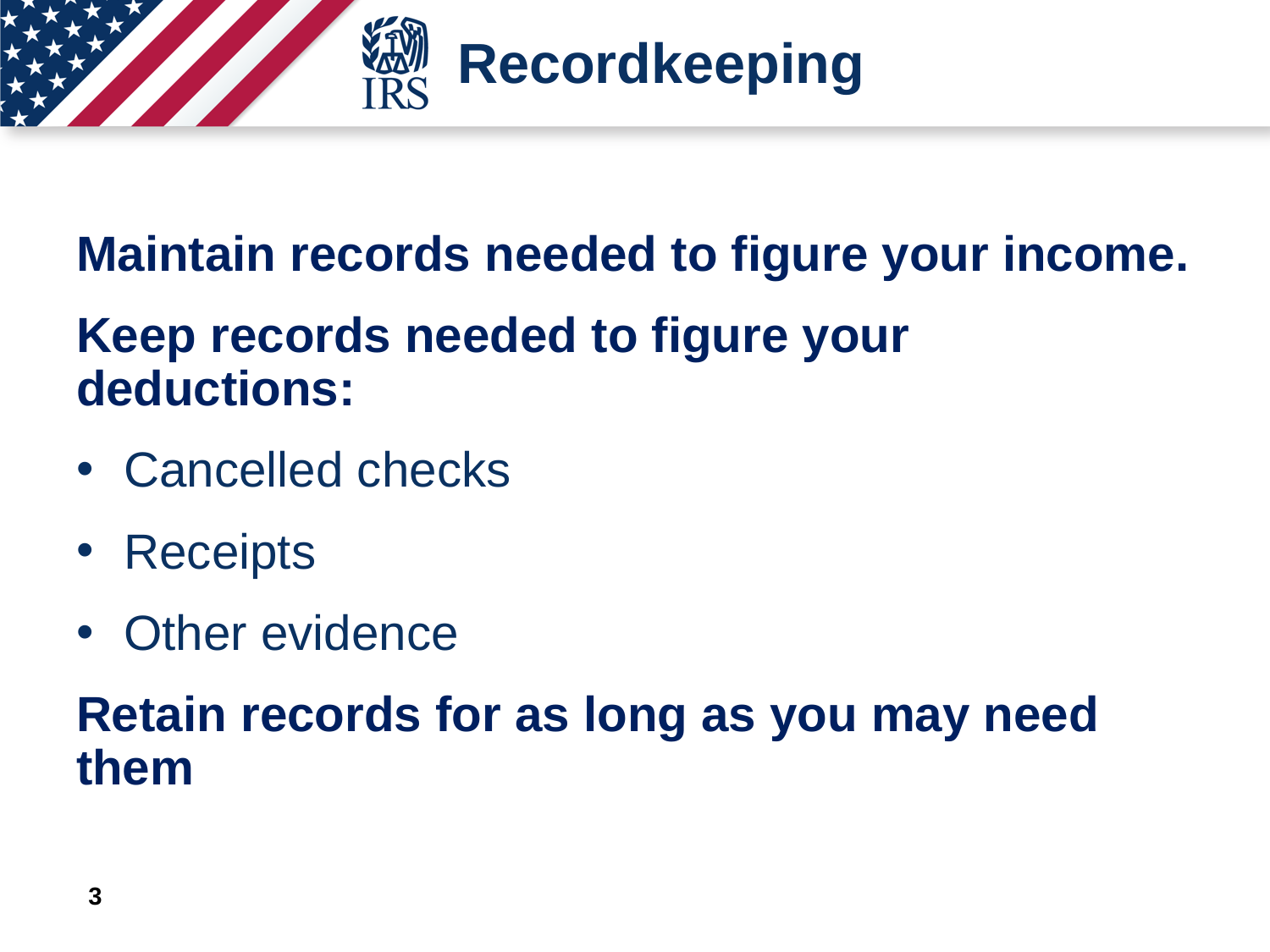

# Recordkeeping
Maintain records needed to figure your income.
Keep records needed to figure your deductions:
Cancelled checks
Receipts
Other evidence
Retain records for as long as you may need them
3